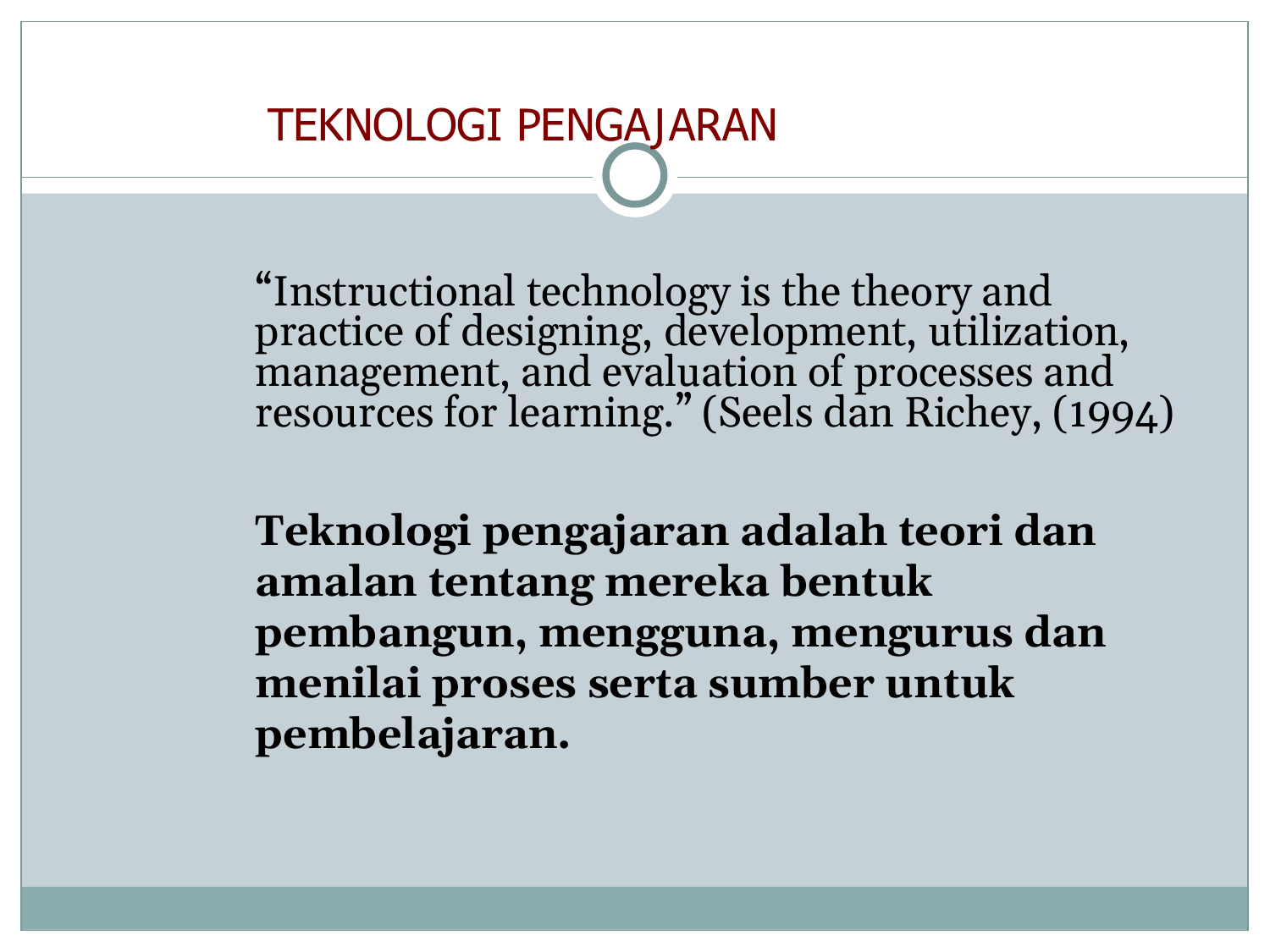

# TEKNOLOGI PENGAJARAN

	“Instructional technology is the theory and practice of designing, development, utilization, management, and evaluation of processes and resources for learning.” (Seels dan Richey, (1994)

	Teknologi pengajaran adalah teori dan amalan tentang mereka bentuk pembangun, mengguna, mengurus dan menilai proses serta sumber untuk pembelajaran.